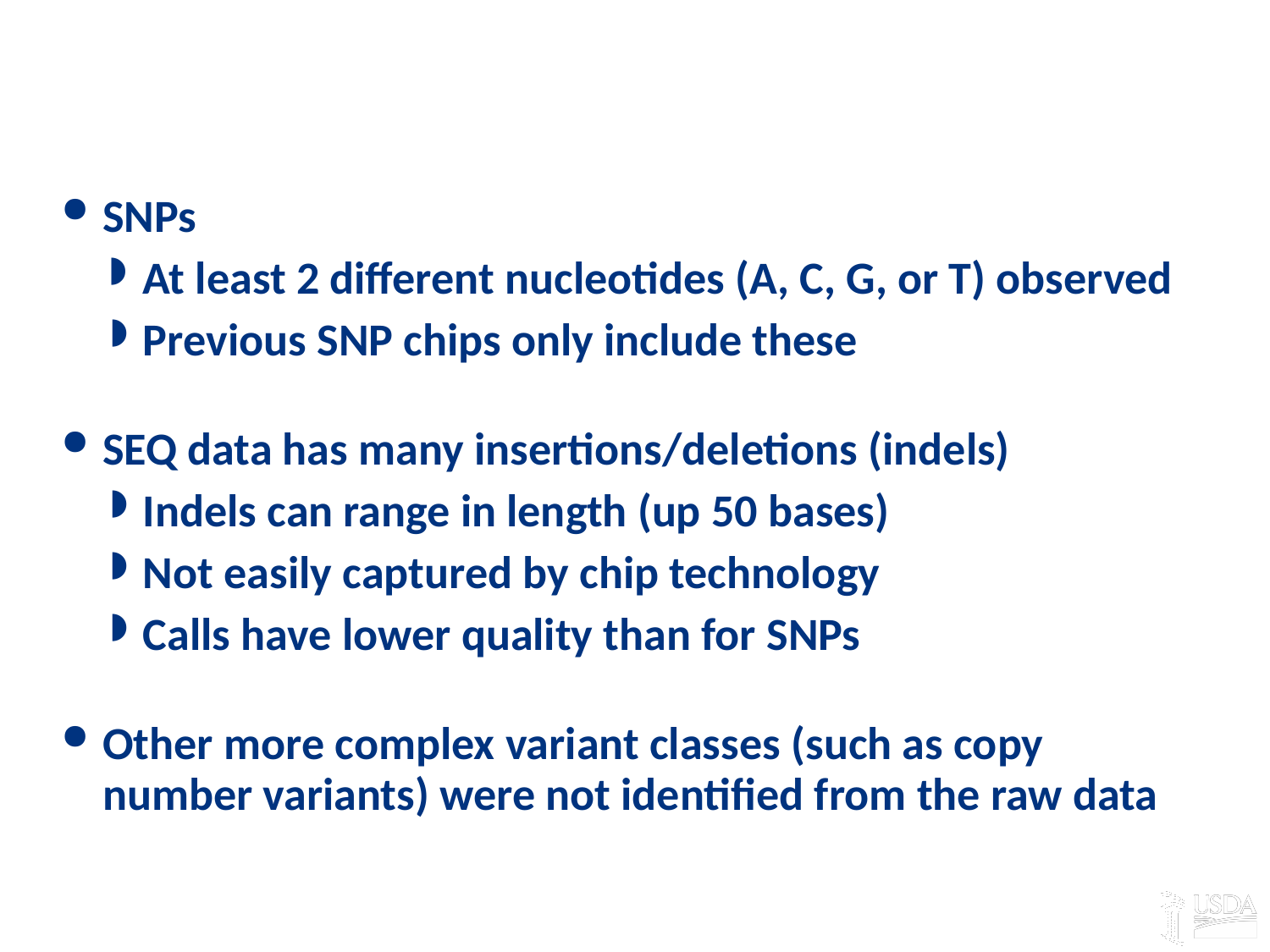

# SNP vs. SEQ variants
SNPs
At least 2 different nucleotides (A, C, G, or T) observed
Previous SNP chips only include these
SEQ data has many insertions/deletions (indels)
Indels can range in length (up 50 bases)
Not easily captured by chip technology
Calls have lower quality than for SNPs
Other more complex variant classes (such as copy number variants) were not identified from the raw data